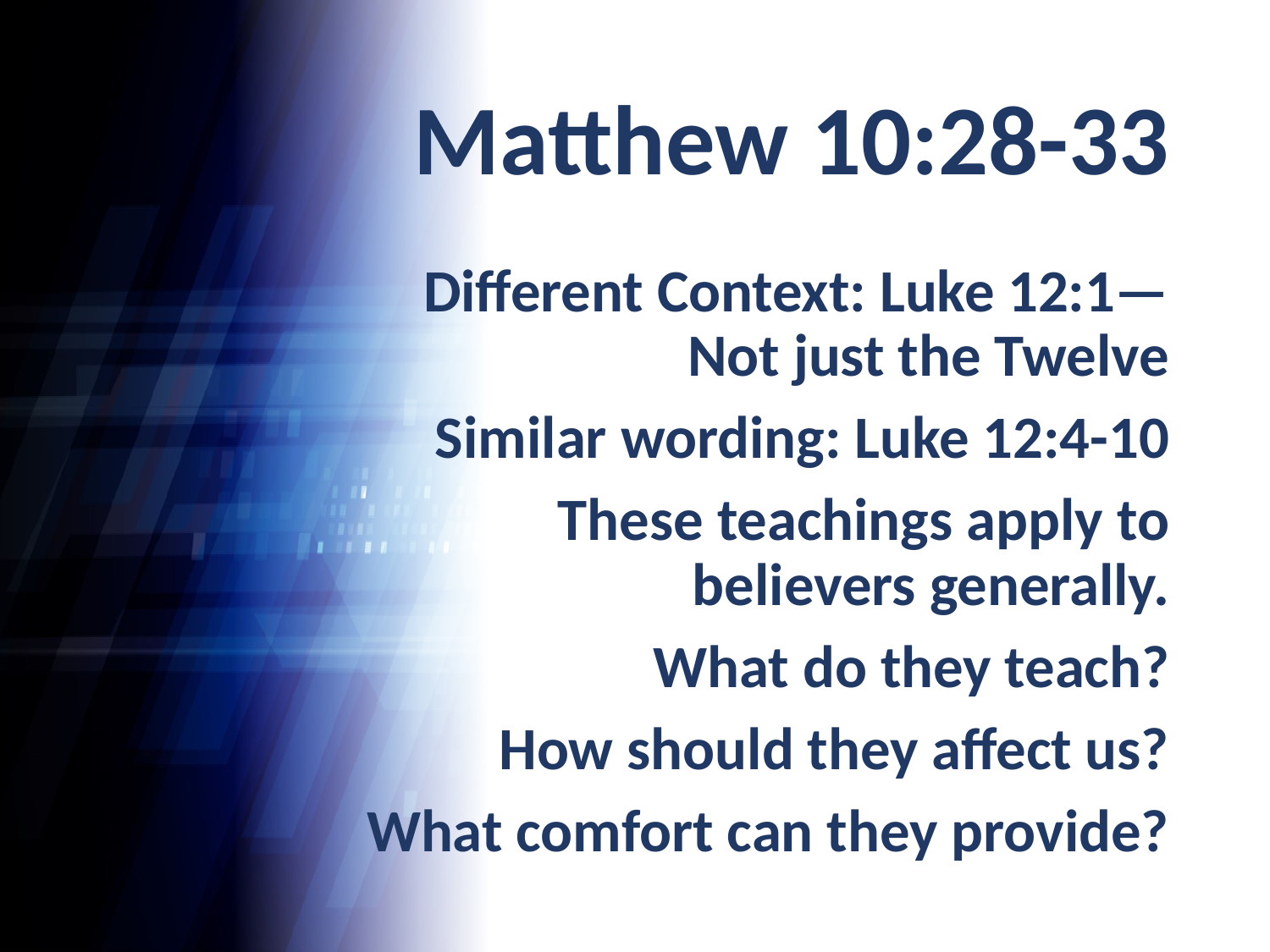

# Matthew 10:28-33
Different Context: Luke 12:1—Not just the Twelve
Similar wording: Luke 12:4-10
These teachings apply to believers generally.
What do they teach?
How should they affect us?
What comfort can they provide?